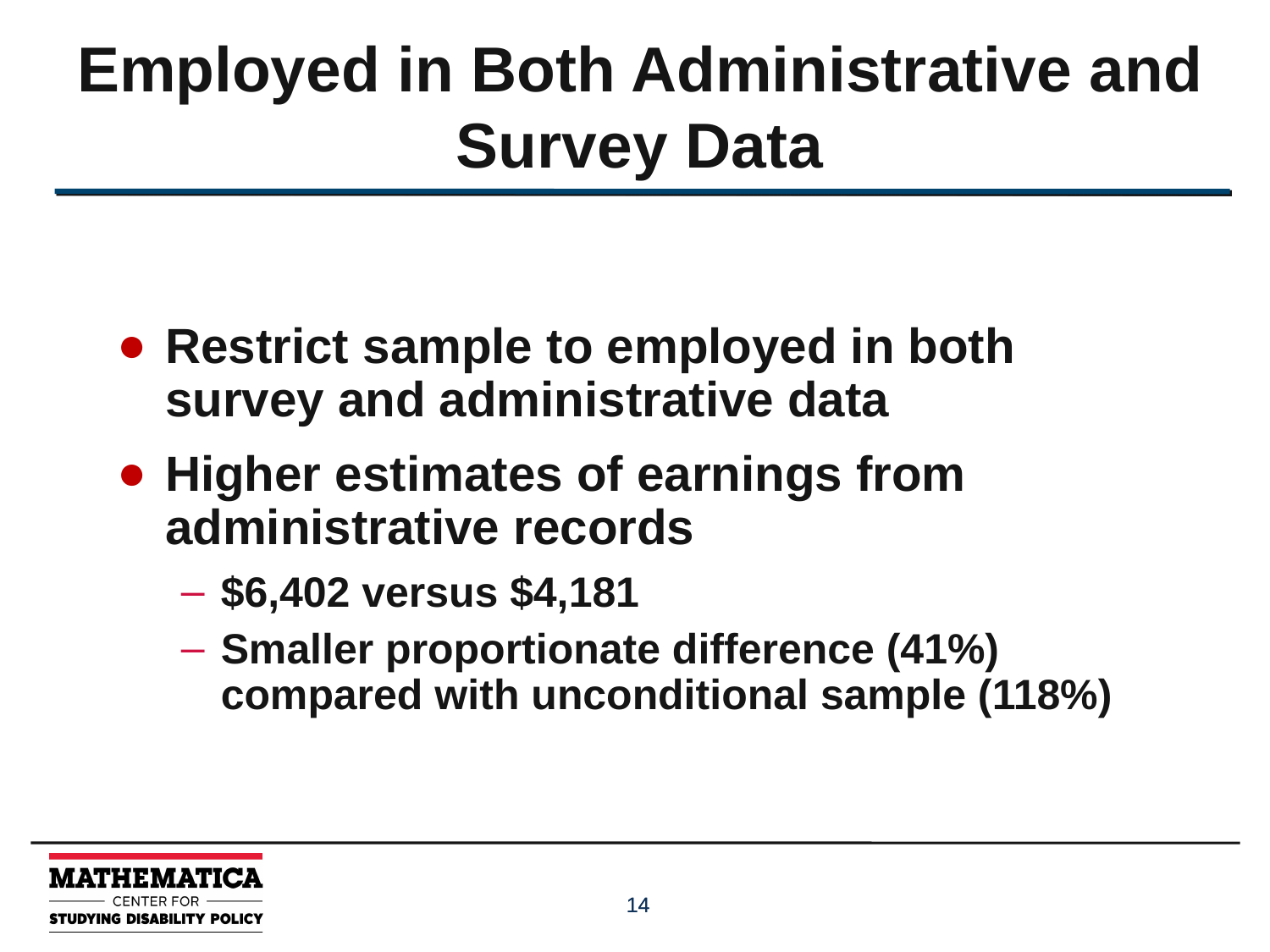

# Employed in Both Administrative and Survey Data
Restrict sample to employed in both survey and administrative data
Higher estimates of earnings from administrative records
$6,402 versus $4,181
Smaller proportionate difference (41%) compared with unconditional sample (118%)